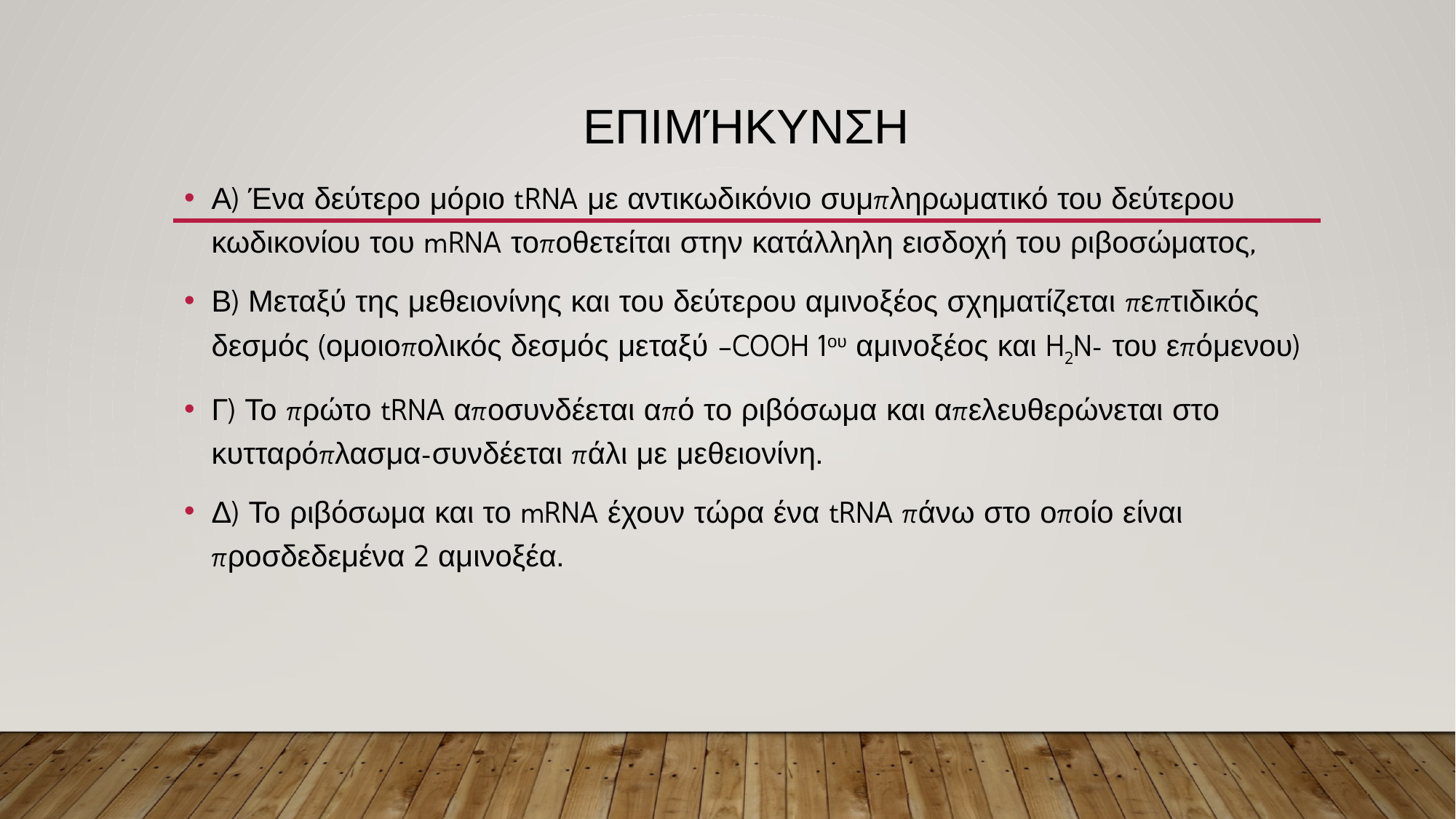

# επιμήκυνση
Α) Ένα δεύτερο μόριο tRNA με αντικωδικόνιο συμπληρωματικό του δεύτερου κωδικονίου του mRNA τοποθετείται στην κατάλληλη εισδοχή του ριβοσώματος,
Β) Μεταξύ της μεθειονίνης και του δεύτερου αμινοξέος σχηματίζεται πεπτιδικός δεσμός (ομοιοπολικός δεσμός μεταξύ –COOH 1ου αμινοξέος και H2N- του επόμενου)
Γ) Το πρώτο tRNA αποσυνδέεται από το ριβόσωμα και απελευθερώνεται στο κυτταρόπλασμα-συνδέεται πάλι με μεθειονίνη.
Δ) Το ριβόσωμα και το mRNA έχουν τώρα ένα tRNA πάνω στο οποίο είναι προσδεδεμένα 2 αμινοξέα.